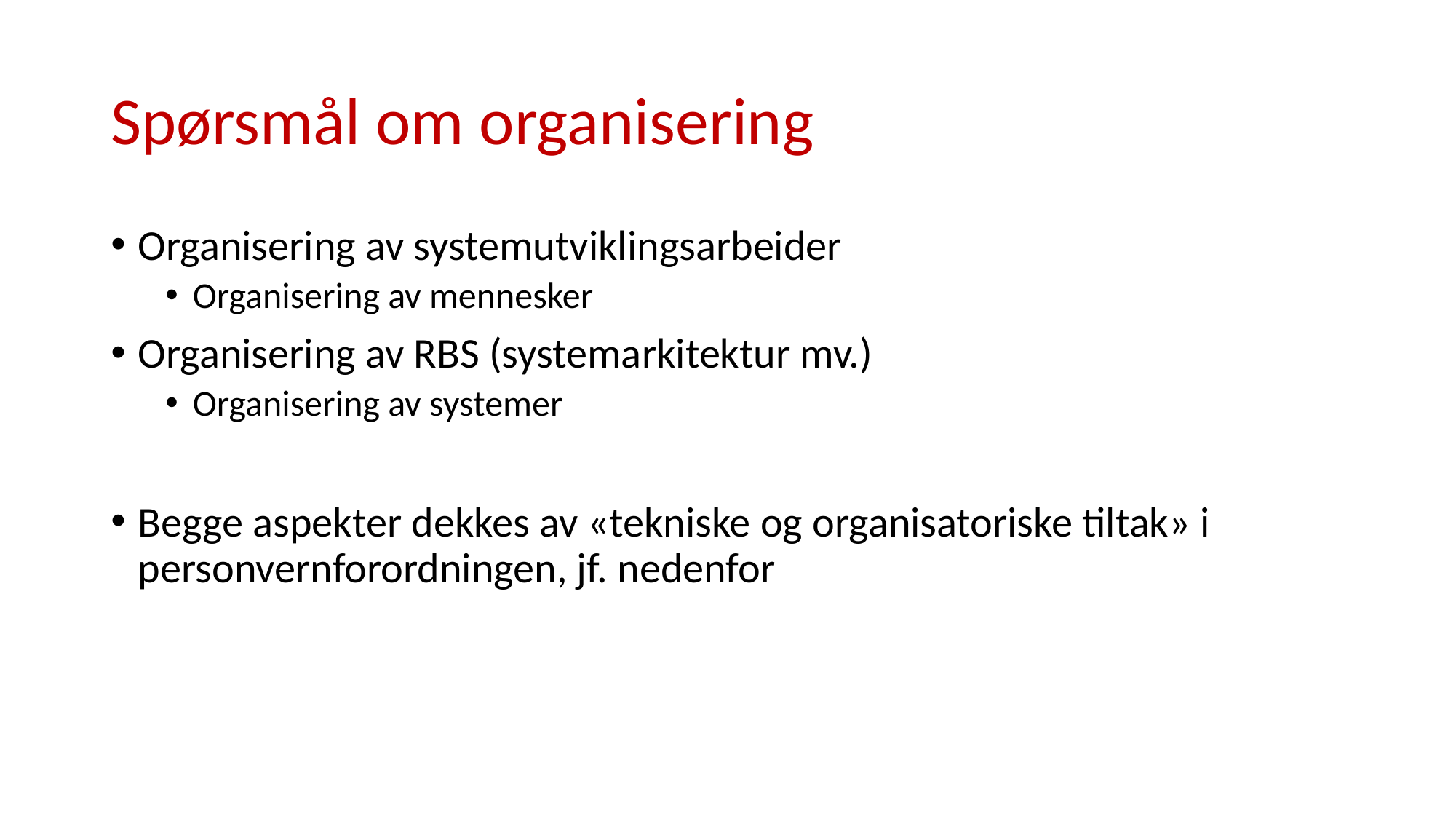

# Spørsmål om organisering
Organisering av systemutviklingsarbeider
Organisering av mennesker
Organisering av RBS (systemarkitektur mv.)
Organisering av systemer

Begge aspekter dekkes av «tekniske og organisatoriske tiltak» i personvernforordningen, jf. nedenfor